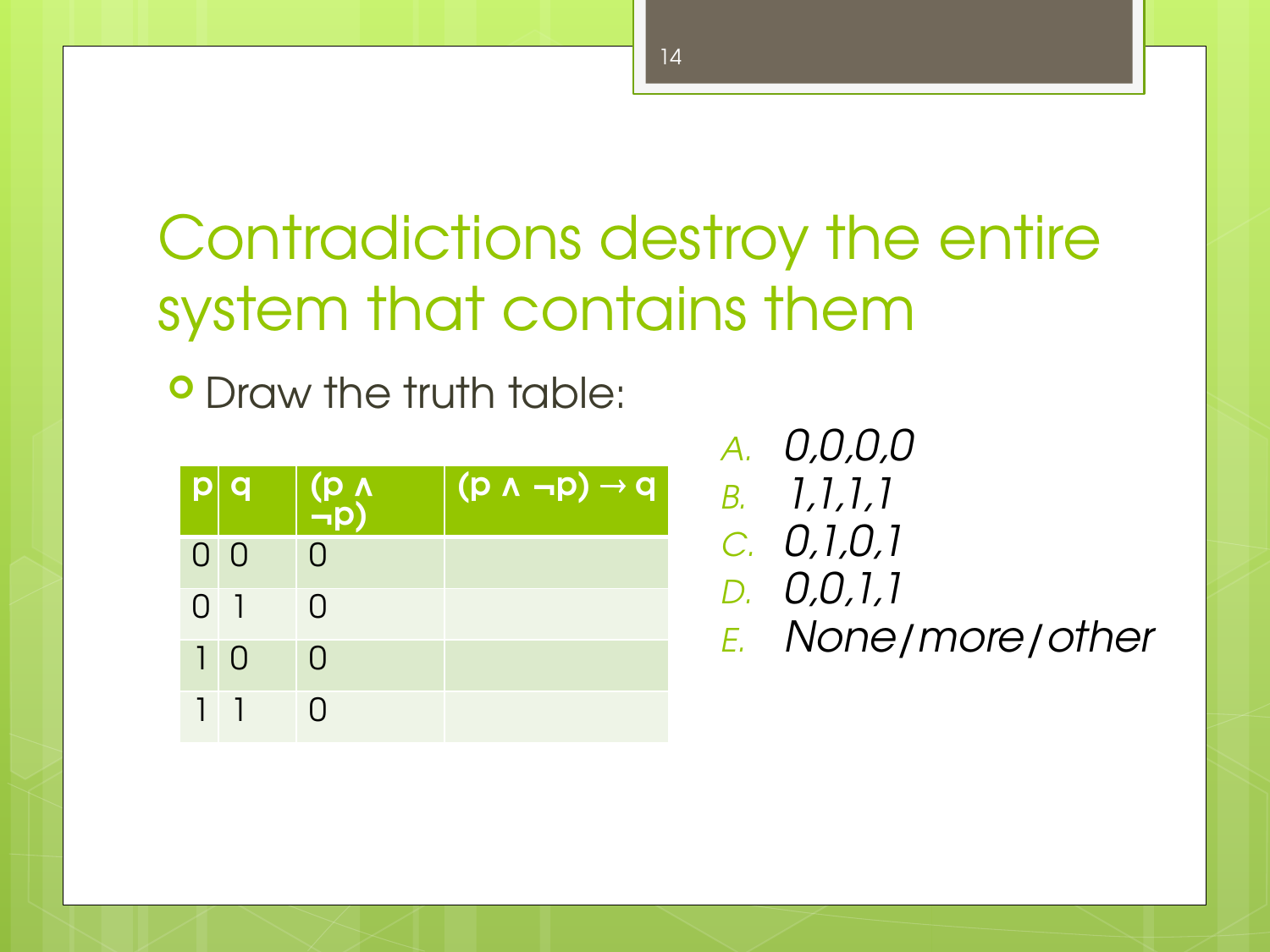

14
# Contradictions destroy the entire system that contains them

Draw the truth table:

0,0,0,0
1,1,1,1
0,1,0,1
0,0,1,1
None/more/other

| p | q | (p ∧ ¬p) | (p ∧ ¬p) → q |
| --- | --- | --- | --- |
| 0 | 0 | 0 |  |
| 0 | 1 | 0 |  |
| 1 | 0 | 0 |  |
| 1 | 1 | 0 |  |